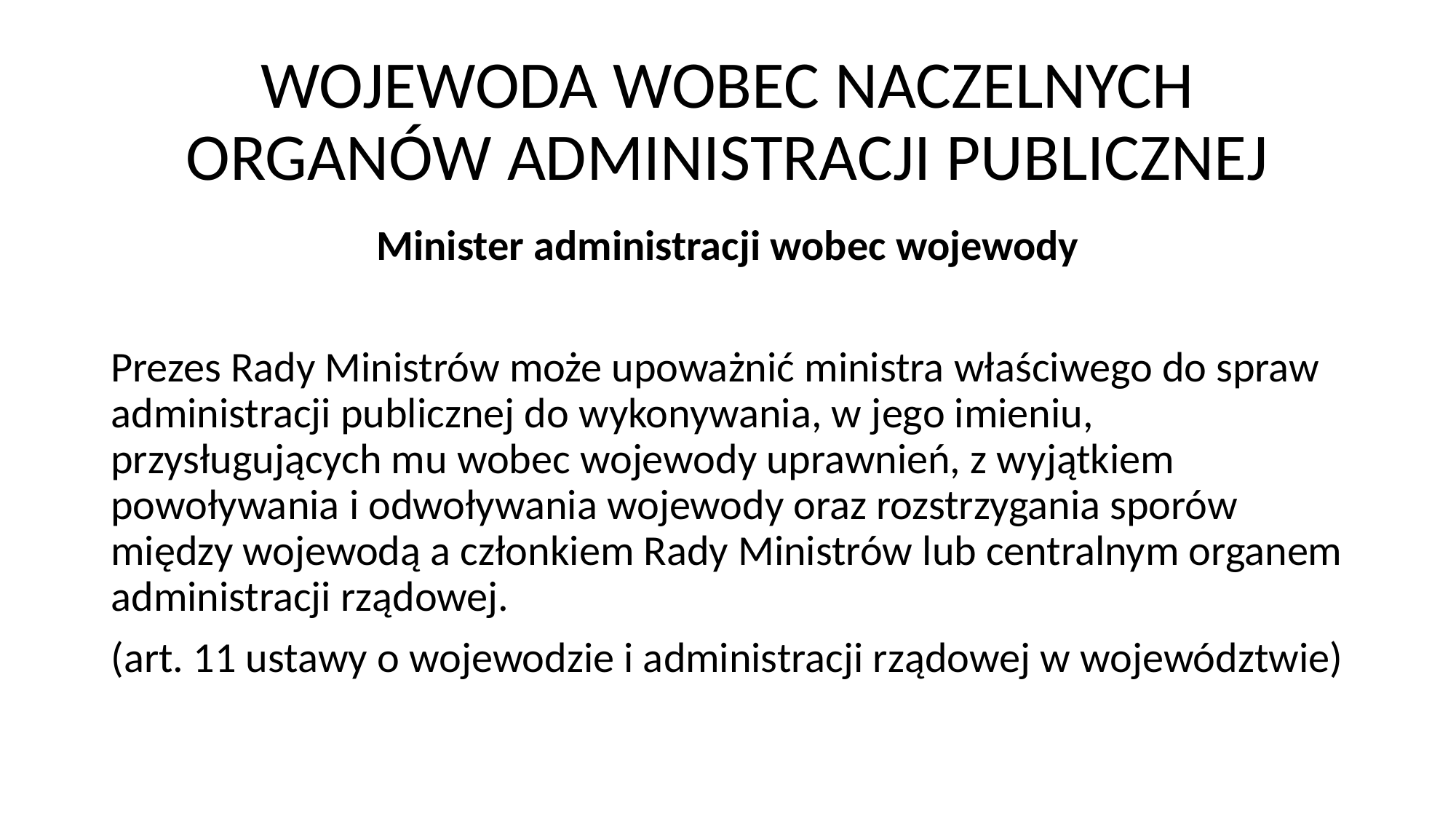

# WOJEWODA WOBEC NACZELNYCH ORGANÓW ADMINISTRACJI PUBLICZNEJ
Minister administracji wobec wojewody

Prezes Rady Ministrów może upoważnić ministra właściwego do spraw administracji publicznej do wykonywania, w jego imieniu, przysługujących mu wobec wojewody uprawnień, z wyjątkiem powoływania i odwoływania wojewody oraz rozstrzygania sporów między wojewodą a członkiem Rady Ministrów lub centralnym organem administracji rządowej.
(art. 11 ustawy o wojewodzie i administracji rządowej w województwie)